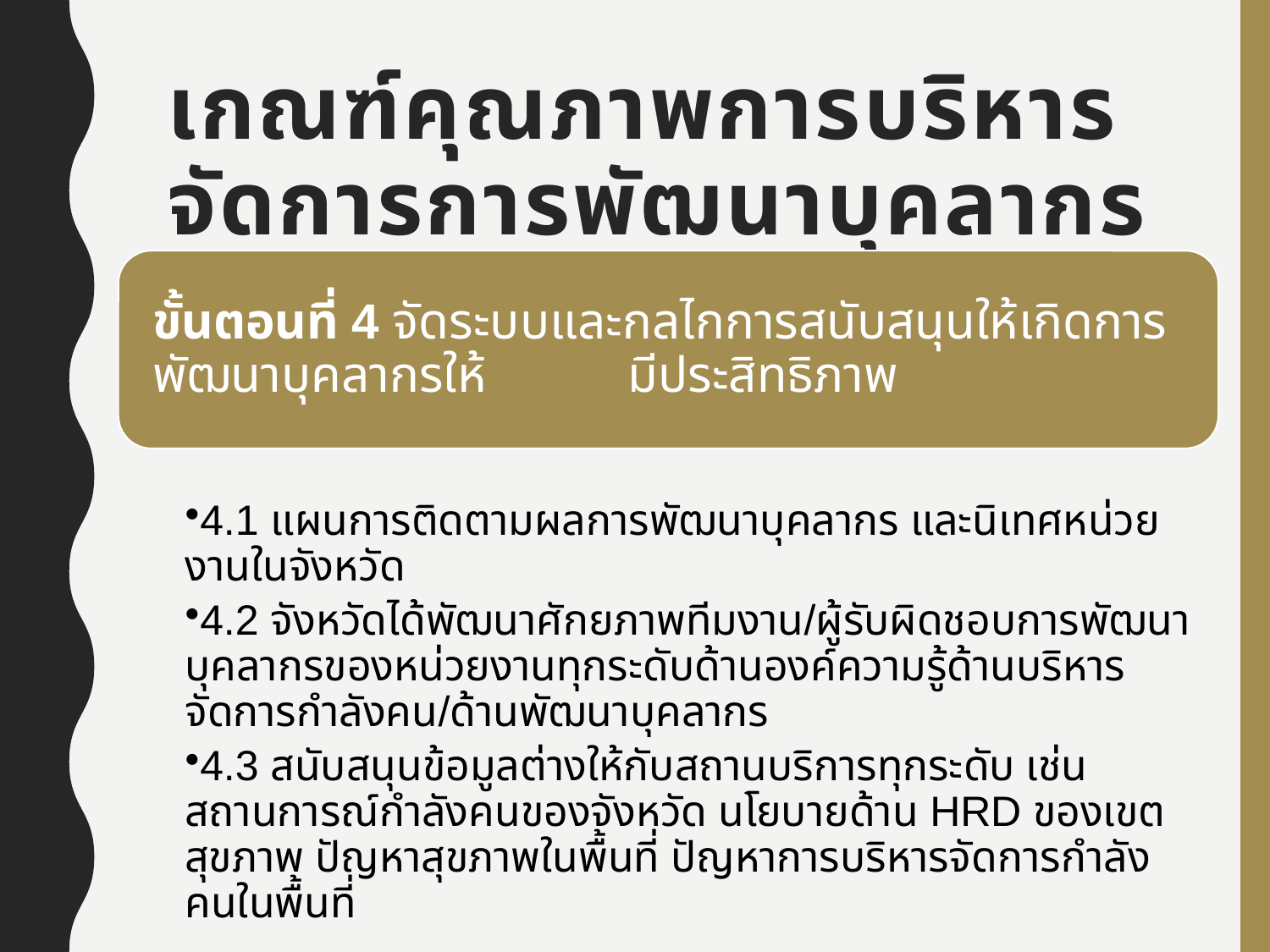

# เกณฑ์คุณภาพการบริหารจัดการการพัฒนาบุคลากร
ขั้นตอนที่ 4 จัดระบบและกลไกการสนับสนุนให้เกิดการพัฒนาบุคลากรให้           มีประสิทธิภาพ
4.1 แผนการติดตามผลการพัฒนาบุคลากร และนิเทศหน่วยงานในจังหวัด
4.2 จังหวัดได้พัฒนาศักยภาพทีมงาน/ผู้รับผิดชอบการพัฒนาบุคลากรของหน่วยงานทุกระดับด้านองค์ความรู้ด้านบริหารจัดการกำลังคน/ด้านพัฒนาบุคลากร
4.3 สนับสนุนข้อมูลต่างให้กับสถานบริการทุกระดับ เช่น  สถานการณ์กำลังคนของจังหวัด นโยบายด้าน HRD ของเขตสุขภาพ ปัญหาสุขภาพในพื้นที่ ปัญหาการบริหารจัดการกำลังคนในพื้นที่